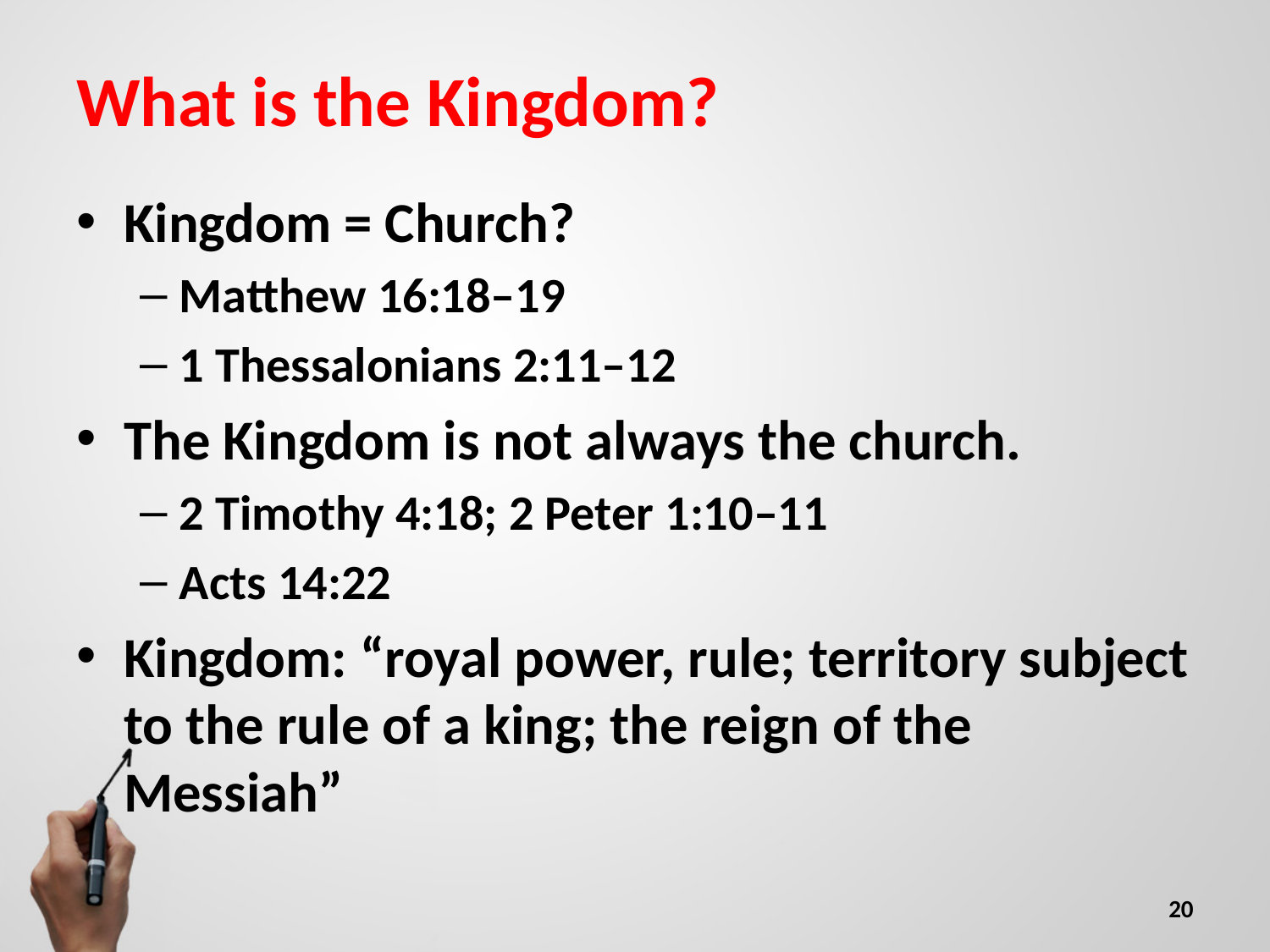

# What is the Kingdom?
Kingdom = Church?
Matthew 16:18–19
1 Thessalonians 2:11–12
The Kingdom is not always the church.
2 Timothy 4:18; 2 Peter 1:10–11
Acts 14:22
Kingdom: “royal power, rule; territory subject to the rule of a king; the reign of the Messiah”
20